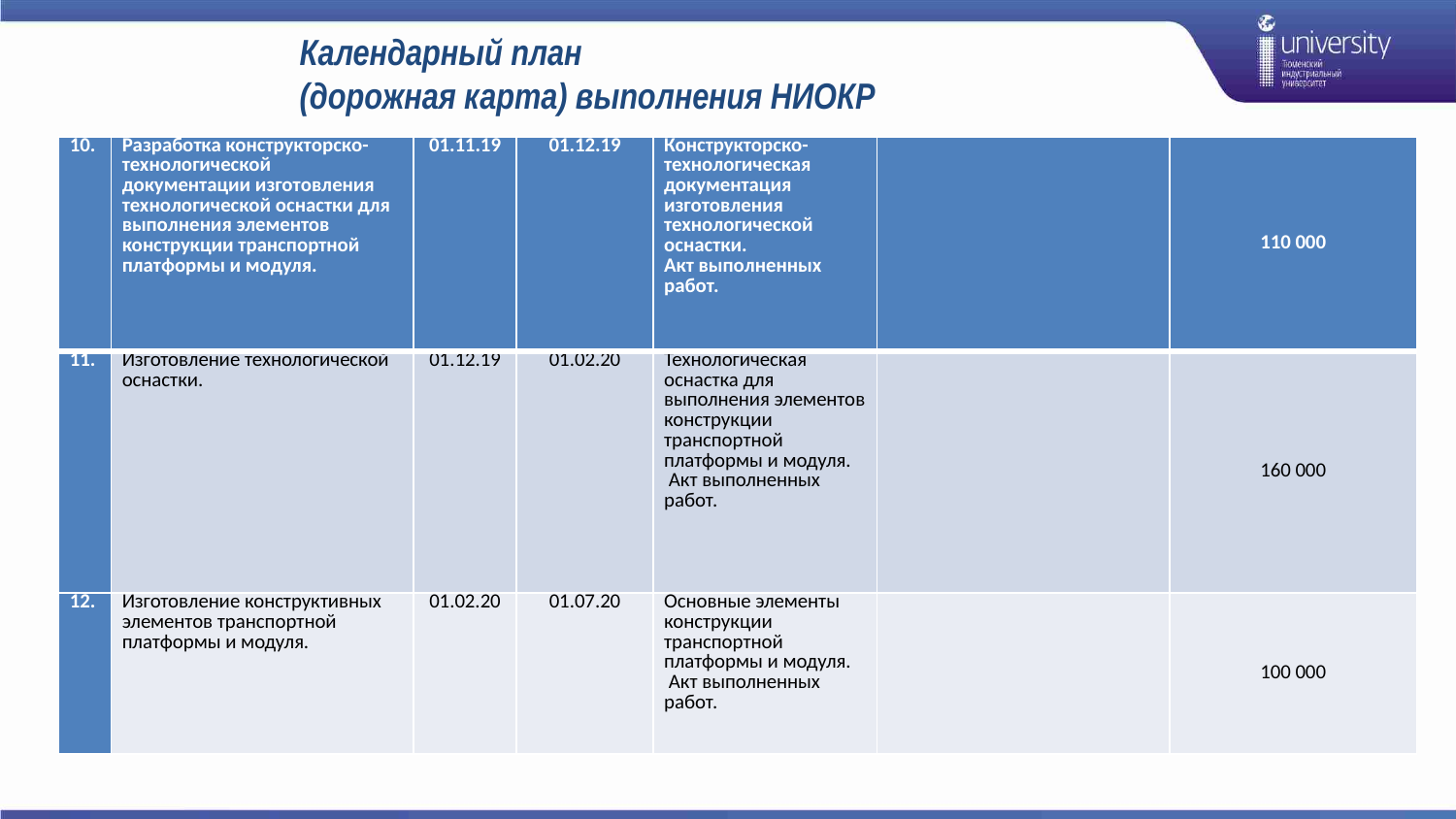

Календарный план
(дорожная карта) выполнения НИОКР
| 10. | Разработка конструкторско-технологической документации изготовления технологической оснастки для выполнения элементов конструкции транспортной платформы и модуля. | 01.11.19 | 01.12.19 | Конструкторско-технологическая документация изготовления технологической оснастки. Акт выполненных работ. |  | 110 000 |
| --- | --- | --- | --- | --- | --- | --- |
| 11. | Изготовление технологической оснастки. | 01.12.19 | 01.02.20 | Технологическая оснастка для выполнения элементов конструкции транспортной платформы и модуля. Акт выполненных работ. |  | 160 000 |
| 12. | Изготовление конструктивных элементов транспортной платформы и модуля. | 01.02.20 | 01.07.20 | Основные элементы конструкции транспортной платформы и модуля. Акт выполненных работ. |  | 100 000 |